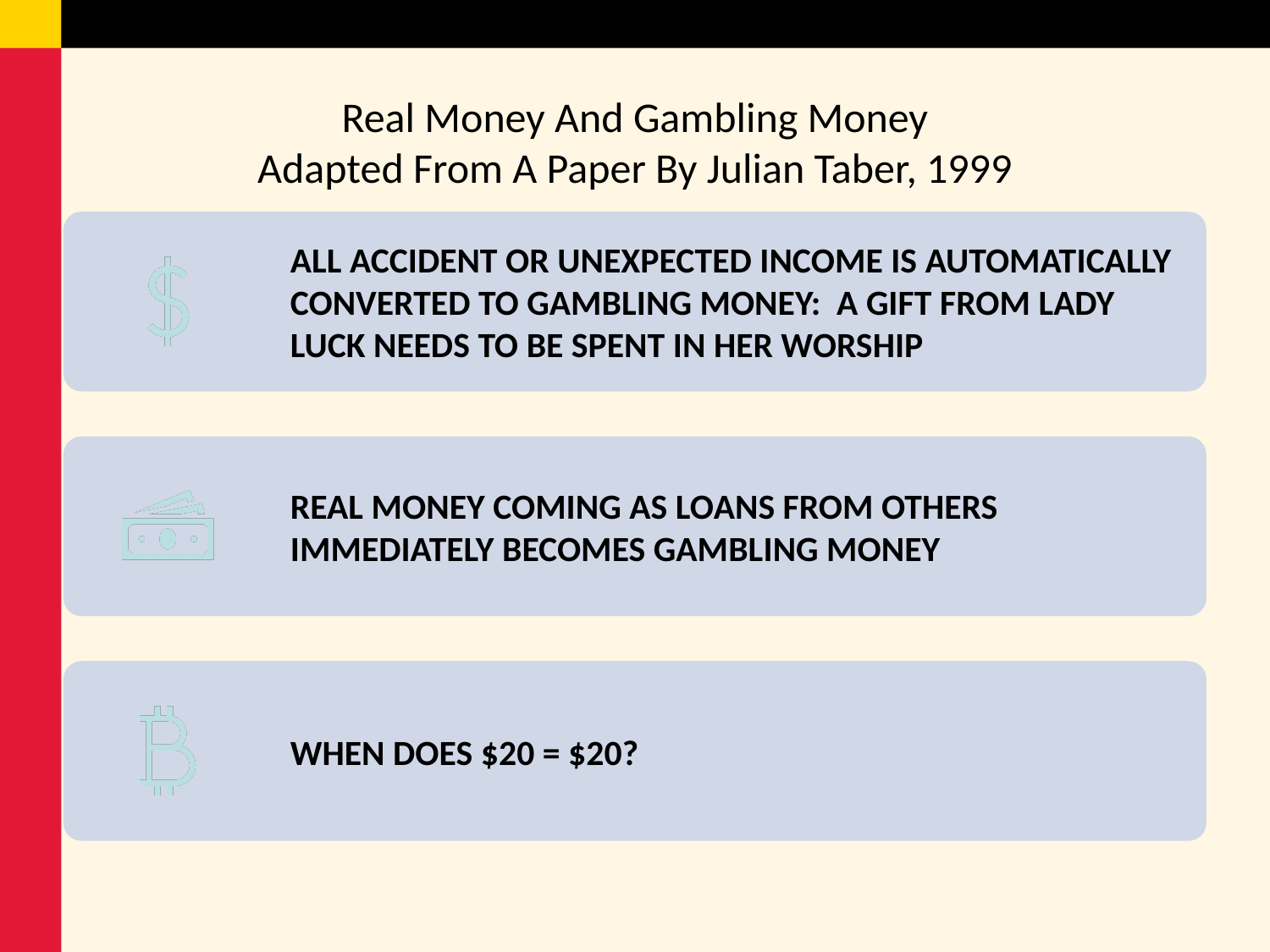

# Real Money And Gambling Money Adapted From A Paper By Julian Taber, 1999
ALL ACCIDENT OR UNEXPECTED INCOME IS AUTOMATICALLY CONVERTED TO GAMBLING MONEY:  A GIFT FROM LADY LUCK NEEDS TO BE SPENT IN HER WORSHIP
REAL MONEY COMING AS LOANS FROM OTHERS IMMEDIATELY BECOMES GAMBLING MONEY
WHEN DOES $20 = $20?